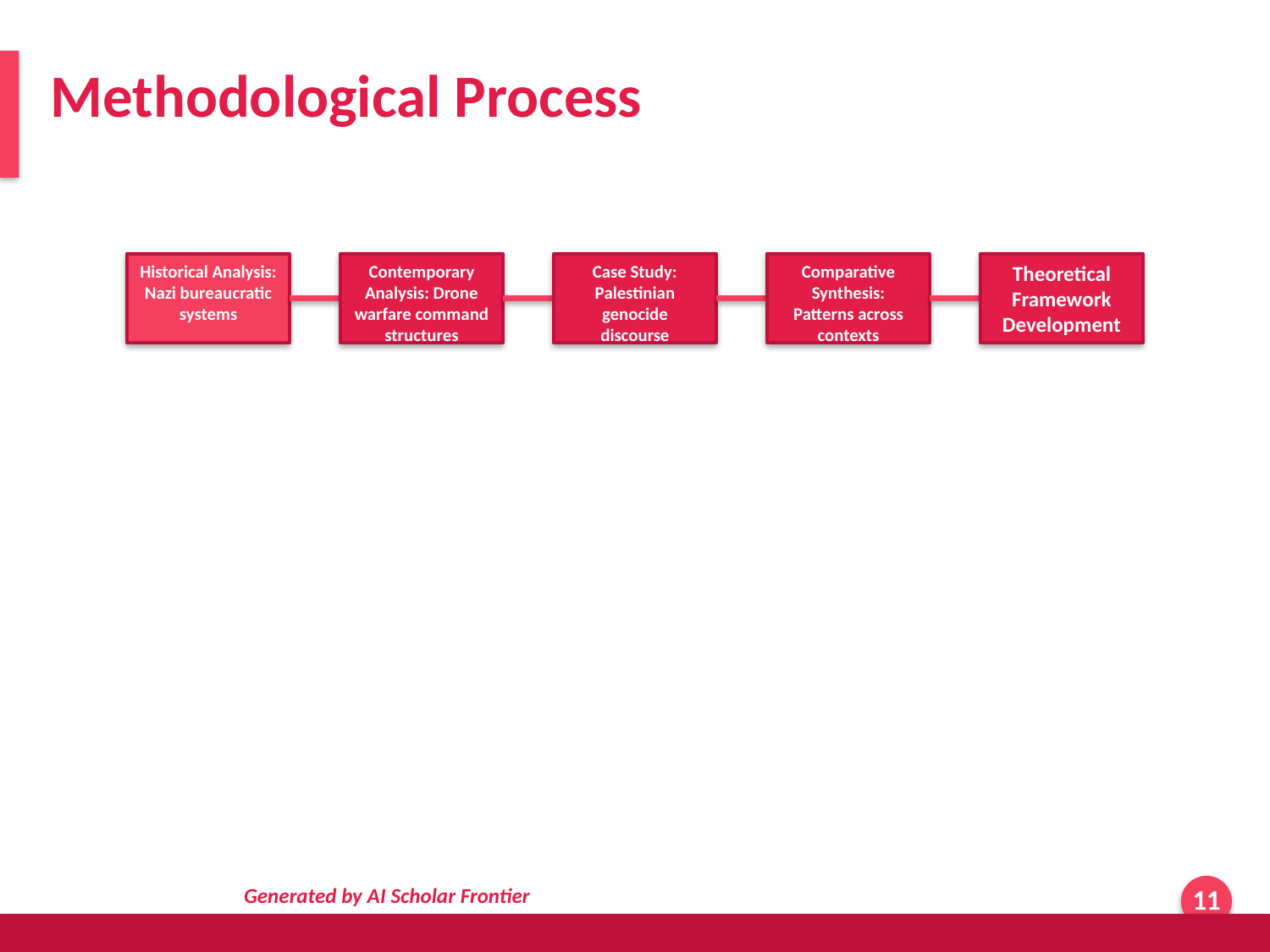

Methodological Process
Historical Analysis: Nazi bureaucratic systems
Contemporary Analysis: Drone warfare command structures
Case Study: Palestinian genocide discourse
Comparative Synthesis: Patterns across contexts
Theoretical Framework Development
Generated by AI Scholar Frontier

11